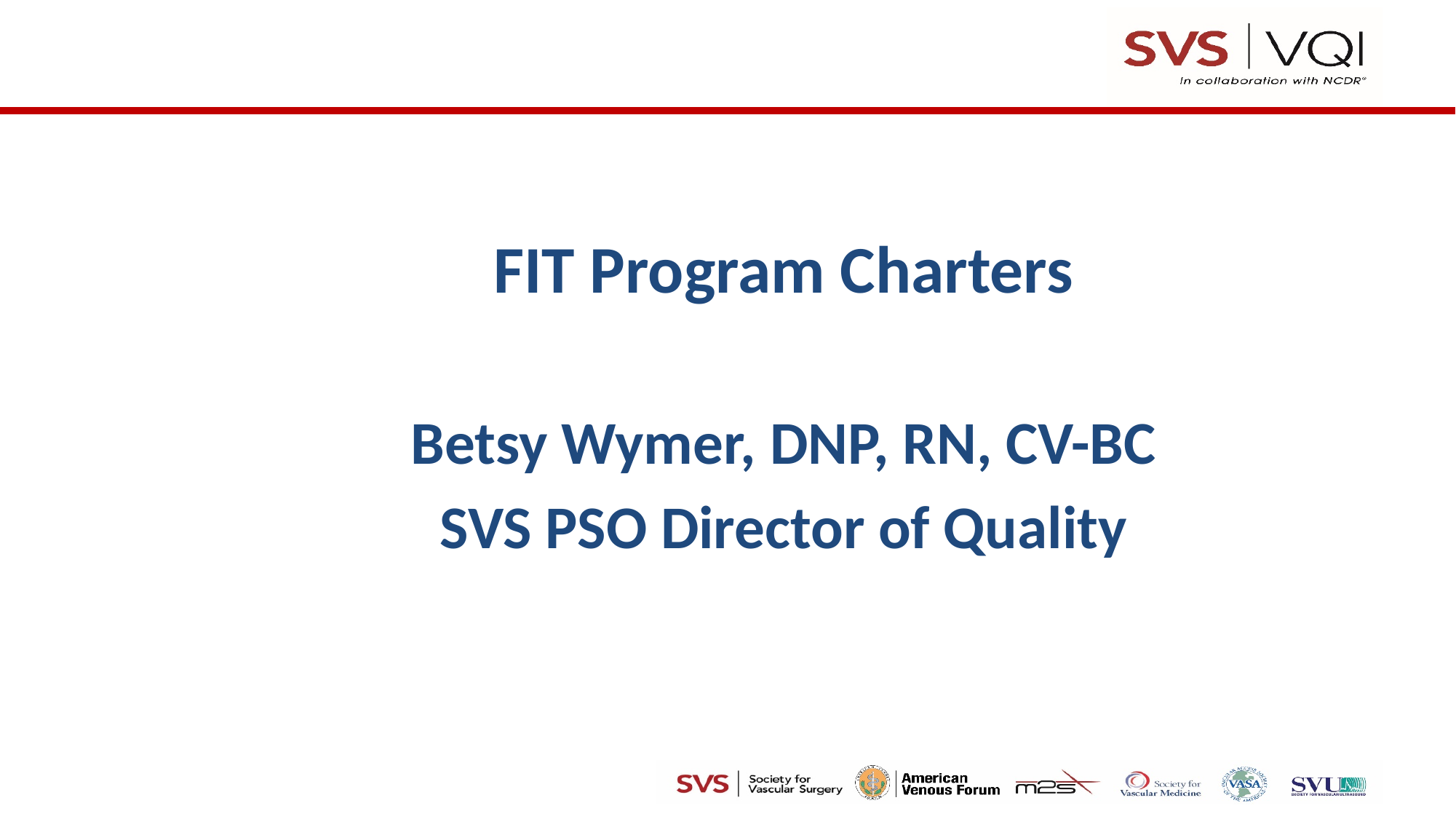

#
FIT Program Charters

Betsy Wymer, DNP, RN, CV-BC
SVS PSO Director of Quality